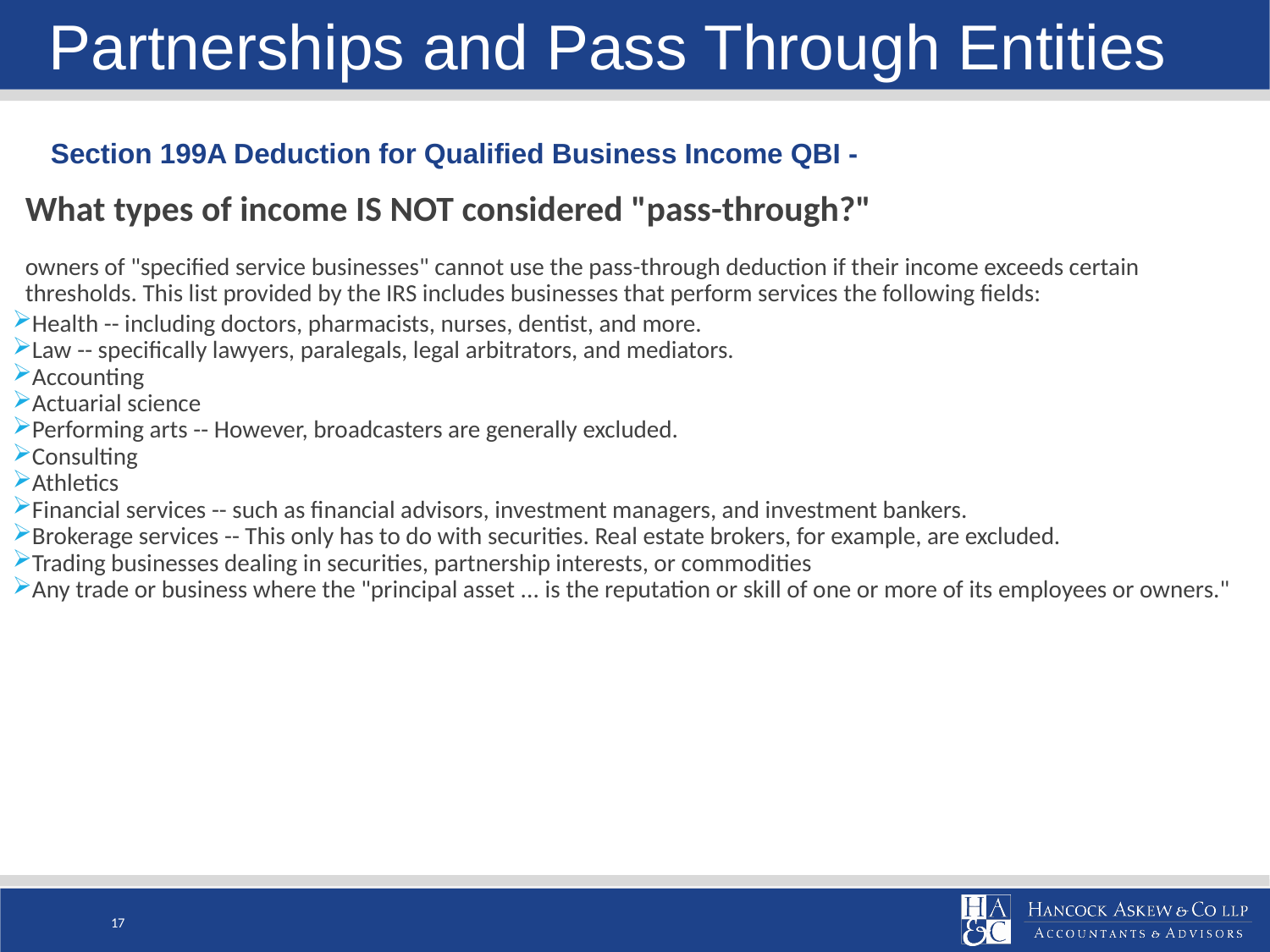

Partnerships and Pass Through Entities
Section 199A Deduction for Qualified Business Income QBI -
What types of income IS NOT considered "pass-through?"
owners of "specified service businesses" cannot use the pass-through deduction if their income exceeds certain thresholds. This list provided by the IRS includes businesses that perform services the following fields:
Health -- including doctors, pharmacists, nurses, dentist, and more.
Law -- specifically lawyers, paralegals, legal arbitrators, and mediators.
Accounting
Actuarial science
Performing arts -- However, broadcasters are generally excluded.
Consulting
Athletics
Financial services -- such as financial advisors, investment managers, and investment bankers.
Brokerage services -- This only has to do with securities. Real estate brokers, for example, are excluded.
Trading businesses dealing in securities, partnership interests, or commodities
Any trade or business where the "principal asset ... is the reputation or skill of one or more of its employees or owners."

17